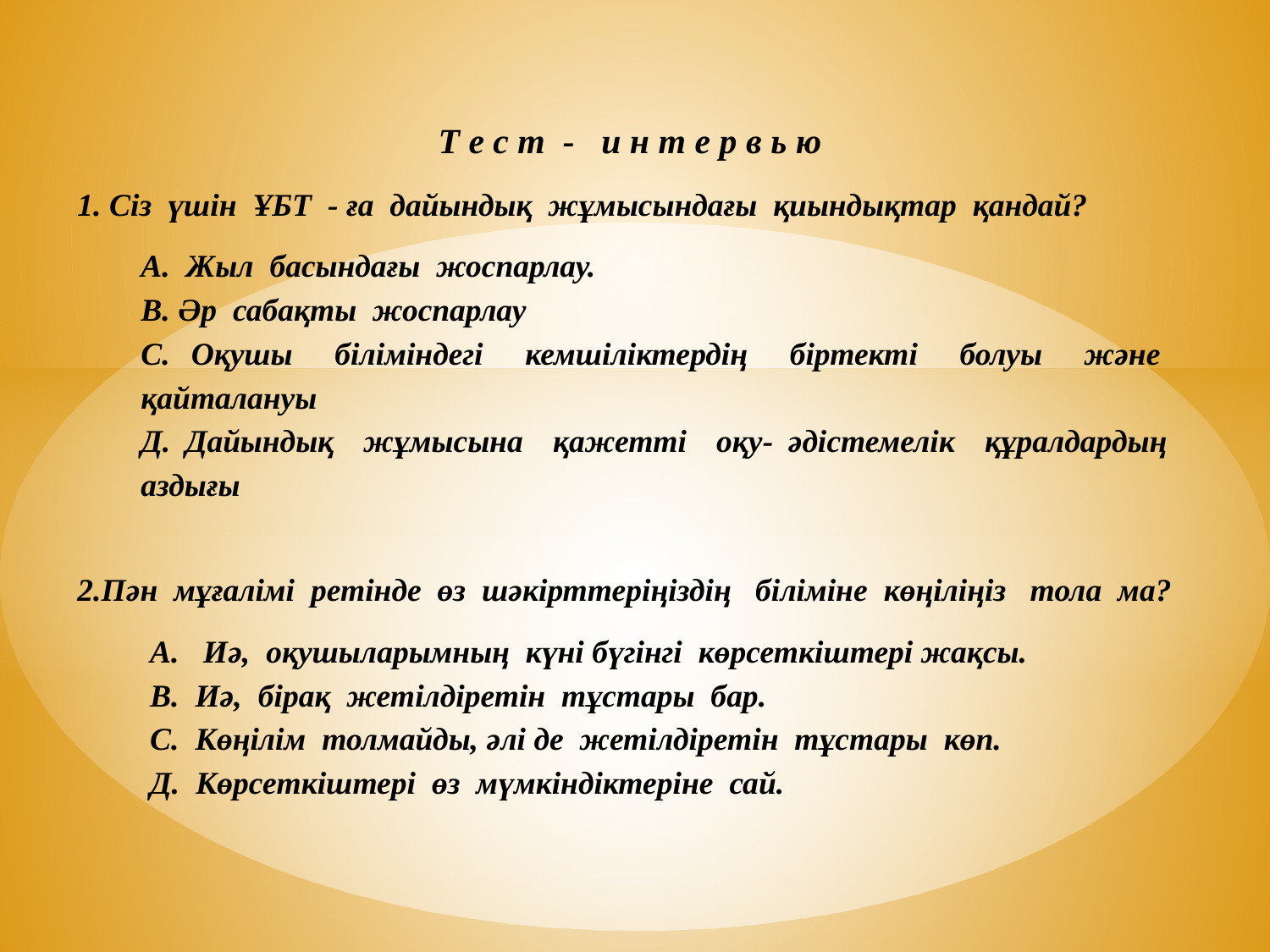

Т е с т  -   и н т е р в ь ю
1. Сіз  үшін  ҰБТ  - ға  дайындық  жұмысындағы  қиындықтар  қандай?
А.  Жыл  басындағы  жоспарлау.
В. Әр  сабақты  жоспарлау
С. Оқушы  біліміндегі  кемшіліктердің  біртекті  болуы  және  қайталануы
Д. Дайындық  жұмысына  қажетті  оқу- әдістемелік  құралдардың  аздығы

2.Пән  мұғалімі  ретінде  өз  шәкірттеріңіздің   біліміне  көңіліңіз   тола  ма?
         А.   Иә,  оқушыларымның  күні бүгінгі  көрсеткіштері жақсы.
         В.  Иә,  бірақ  жетілдіретін  тұстары  бар.
         С.  Көңілім  толмайды, әлі де  жетілдіретін  тұстары  көп.
         Д.  Көрсеткіштері  өз  мүмкіндіктеріне  сай.